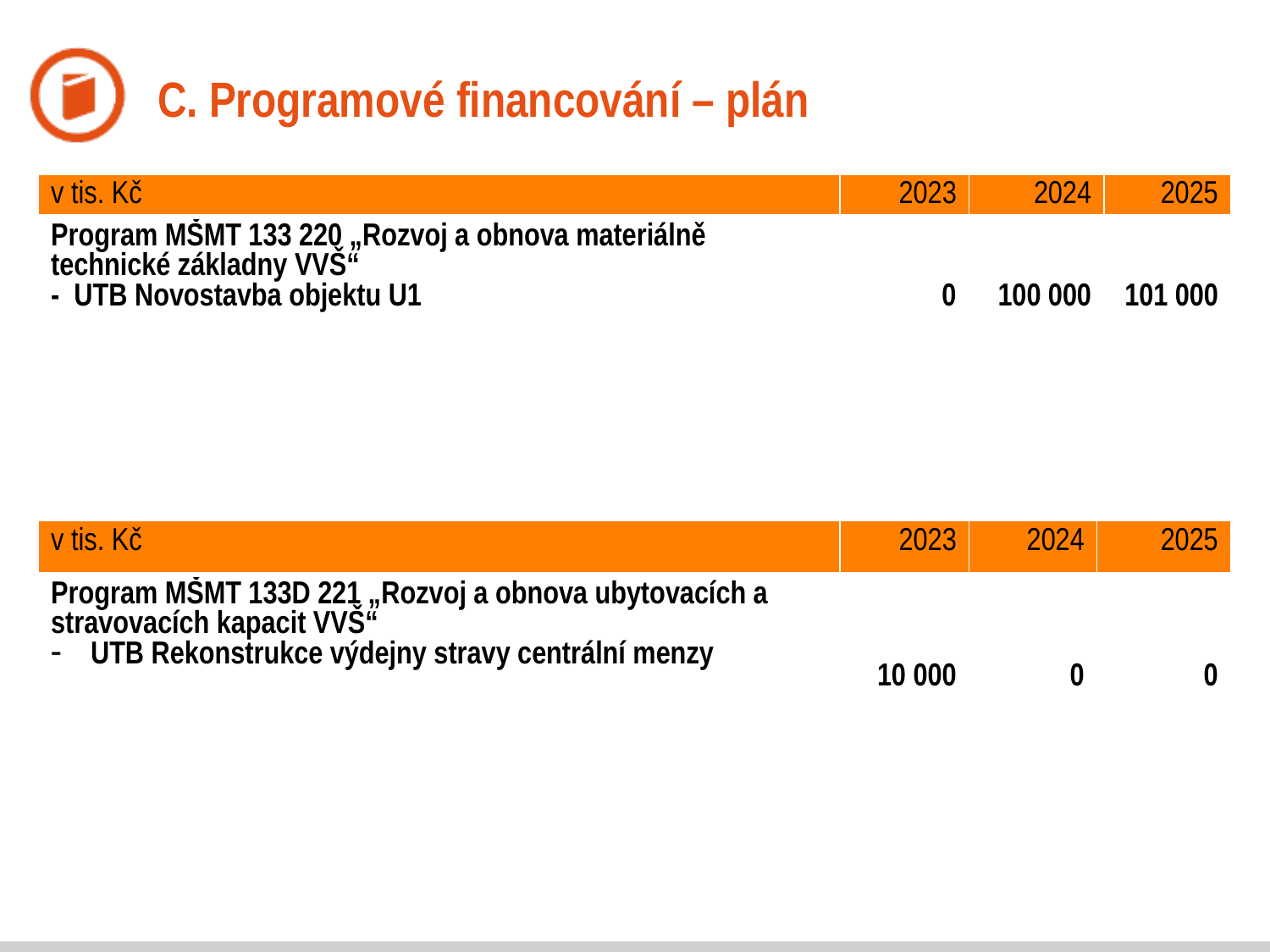

# C. Programové financování – plán
| v tis. Kč | 2023 | 2024 | 2025 |
| --- | --- | --- | --- |
| Program MŠMT 133 220 „Rozvoj a obnova materiálně technické základny VVŠ“ - UTB Novostavba objektu U1 | 0 | 100 000 | 101 000 |
|  |  |  |  |
|  |  |  |  |
| v tis. Kč | 2023 | 2024 | 2025 |
| --- | --- | --- | --- |
| Program MŠMT 133D 221 „Rozvoj a obnova ubytovacích a stravovacích kapacit VVŠ“ UTB Rekonstrukce výdejny stravy centrální menzy | 10 000 | 0 | 0 |
|  |  |  |  |
|  |  |  |  |